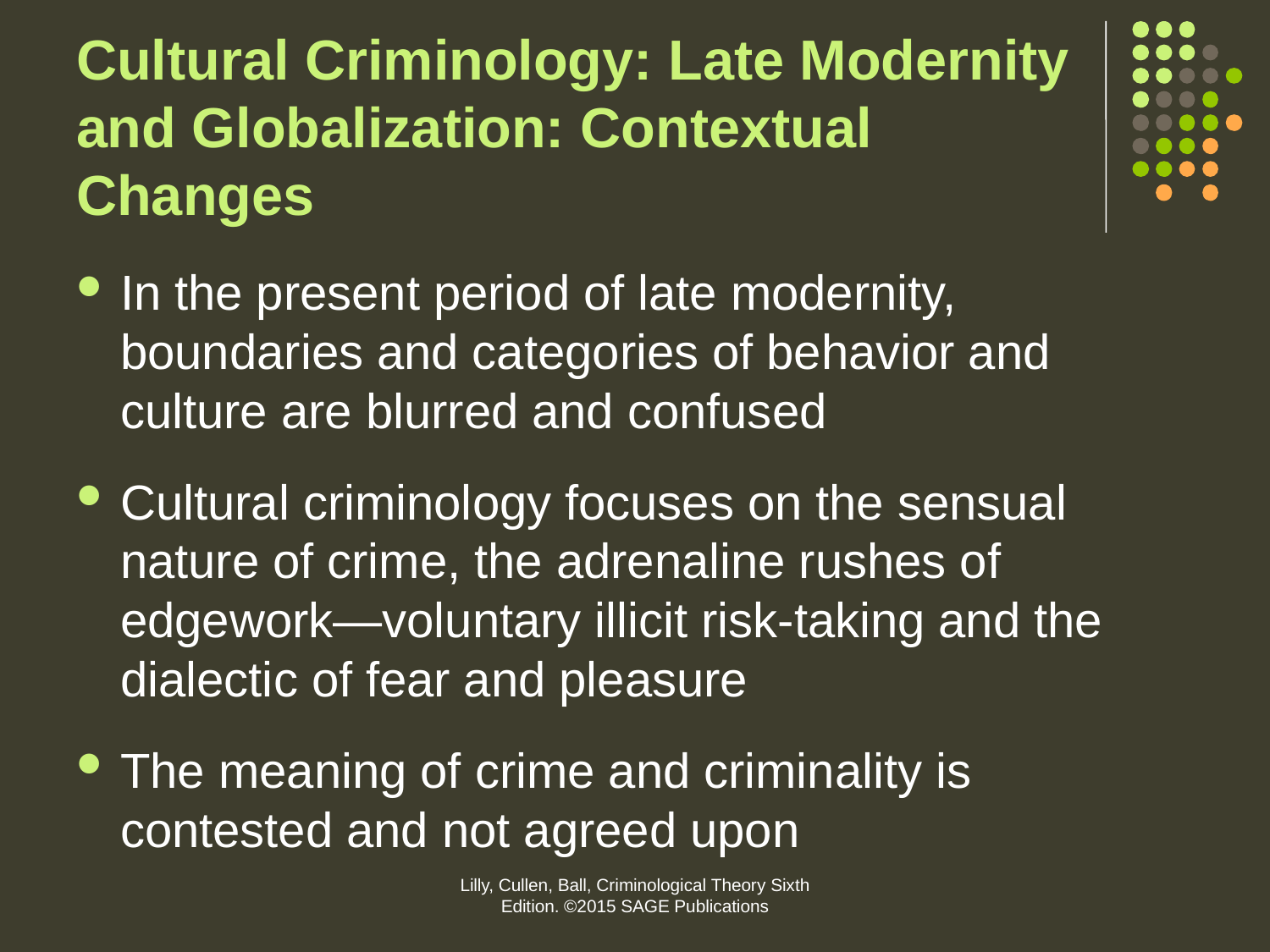

# Cultural Criminology: Late Modernity and Globalization: Contextual Changes
In the present period of late modernity, boundaries and categories of behavior and culture are blurred and confused

Cultural criminology focuses on the sensual nature of crime, the adrenaline rushes of edgework—voluntary illicit risk-taking and the dialectic of fear and pleasure

The meaning of crime and criminality is contested and not agreed upon
Lilly, Cullen, Ball, Criminological Theory Sixth Edition. ©2015 SAGE Publications